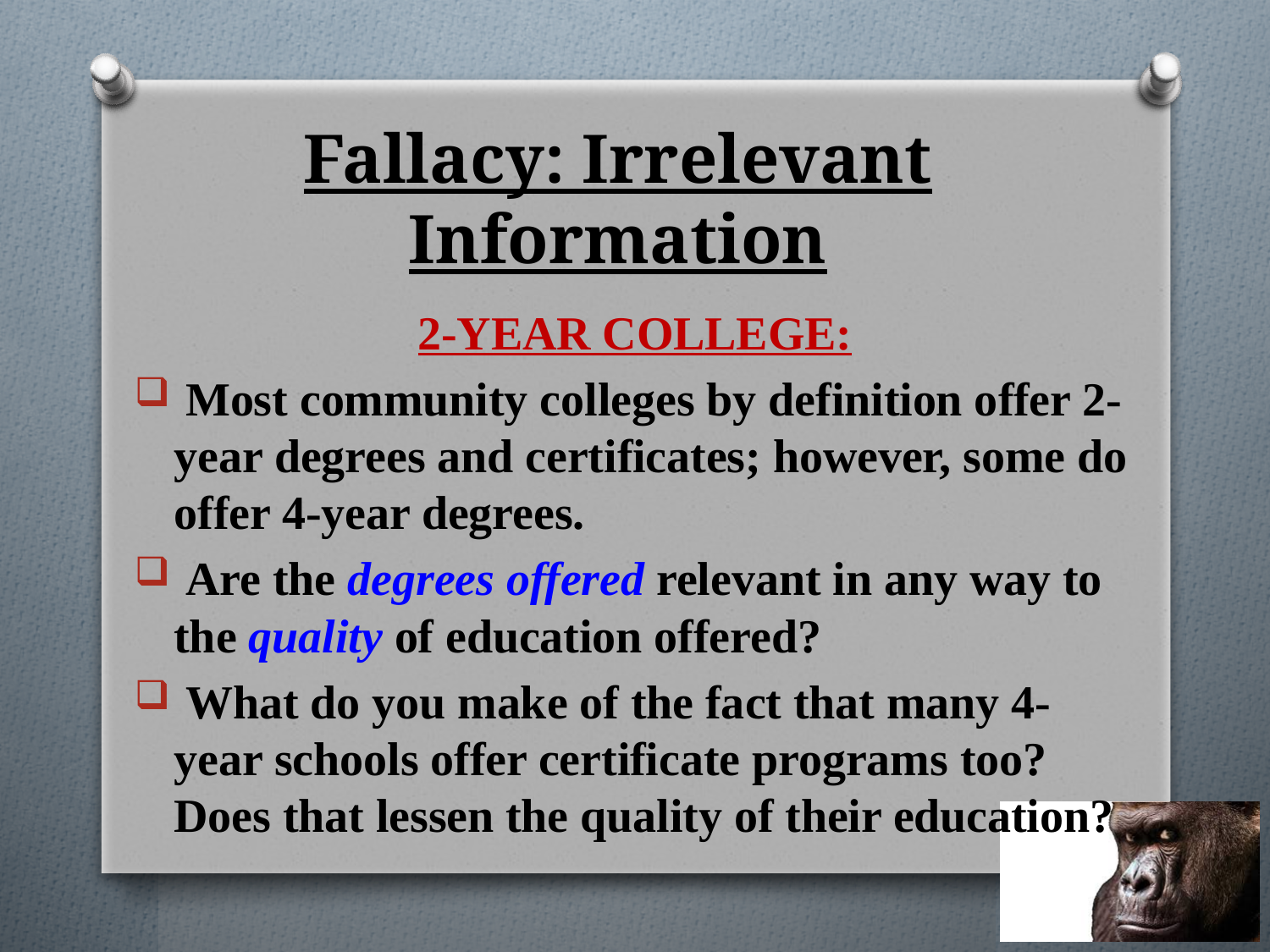

# Fallacy: Irrelevant Information
2-YEAR COLLEGE:
 Most community colleges by definition offer 2-year degrees and certificates; however, some do offer 4-year degrees.
 Are the degrees offered relevant in any way to the quality of education offered?
 What do you make of the fact that many 4-year schools offer certificate programs too? Does that lessen the quality of their education?